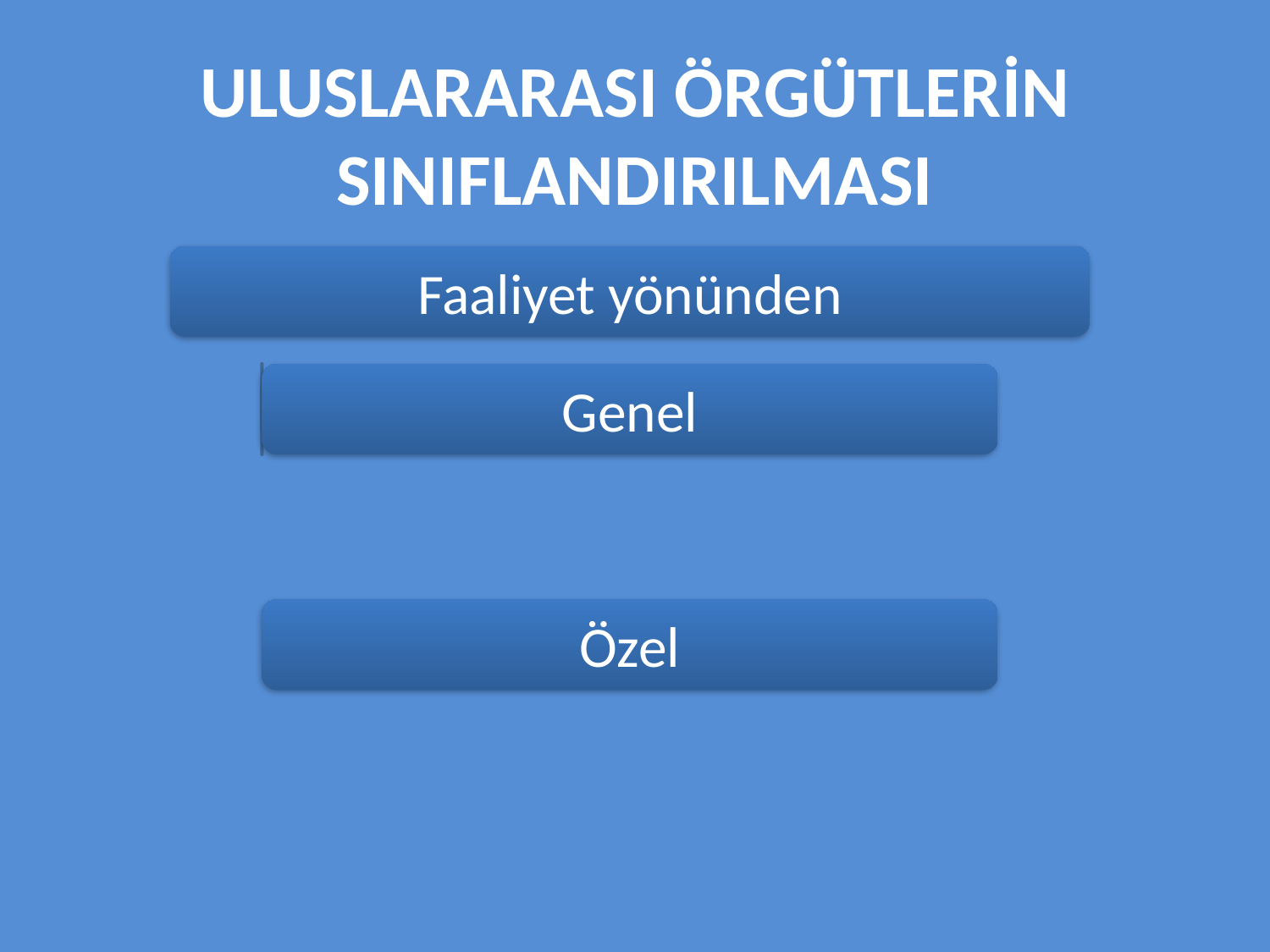

# ULUSLARARASI ÖRGÜTLERİN SINIFLANDIRILMASI
Özel
Genel
Faaliyet yönünden